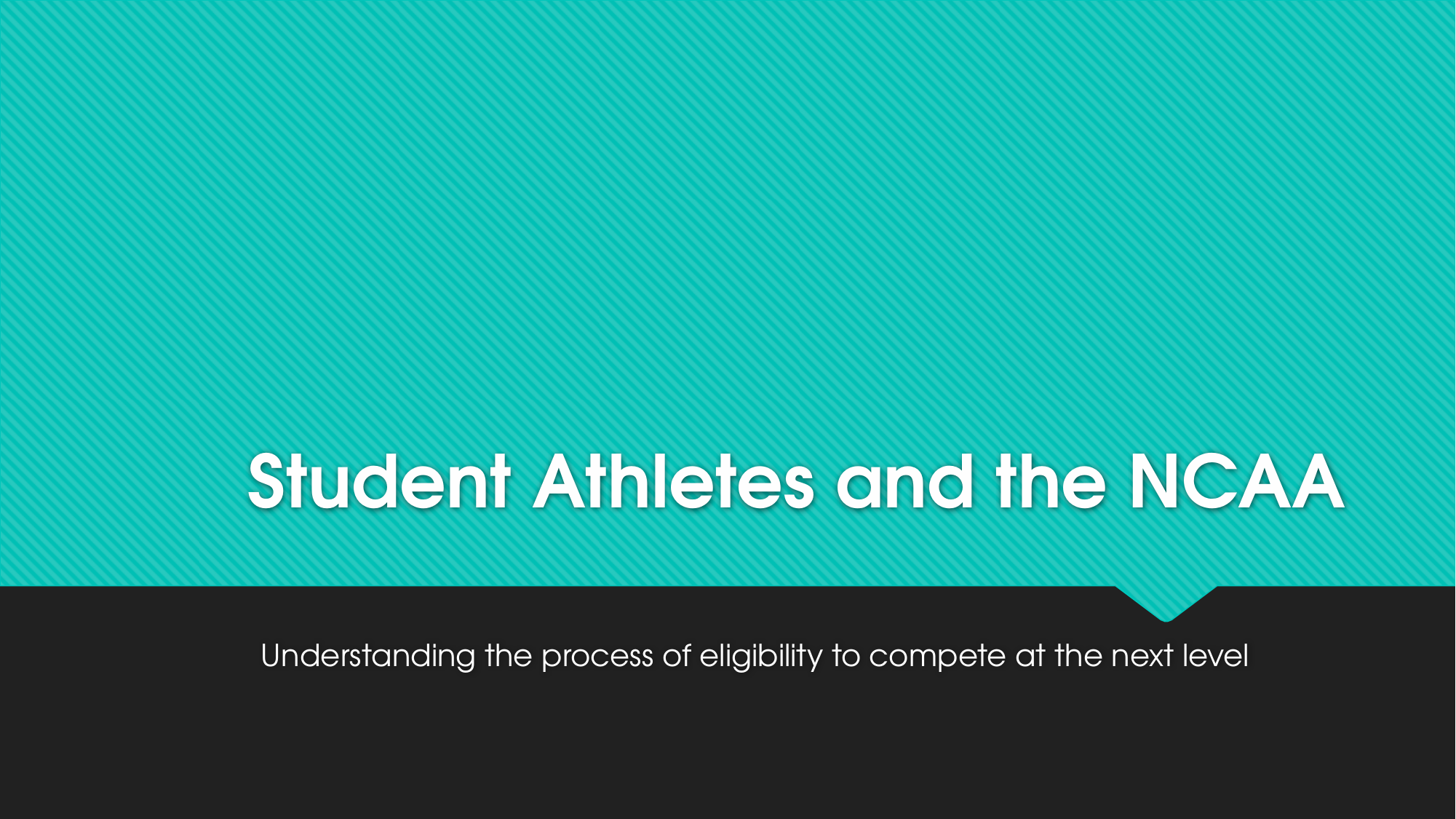

# Student Athletes and the NCAA
Understanding the process of eligibility to compete at the next level